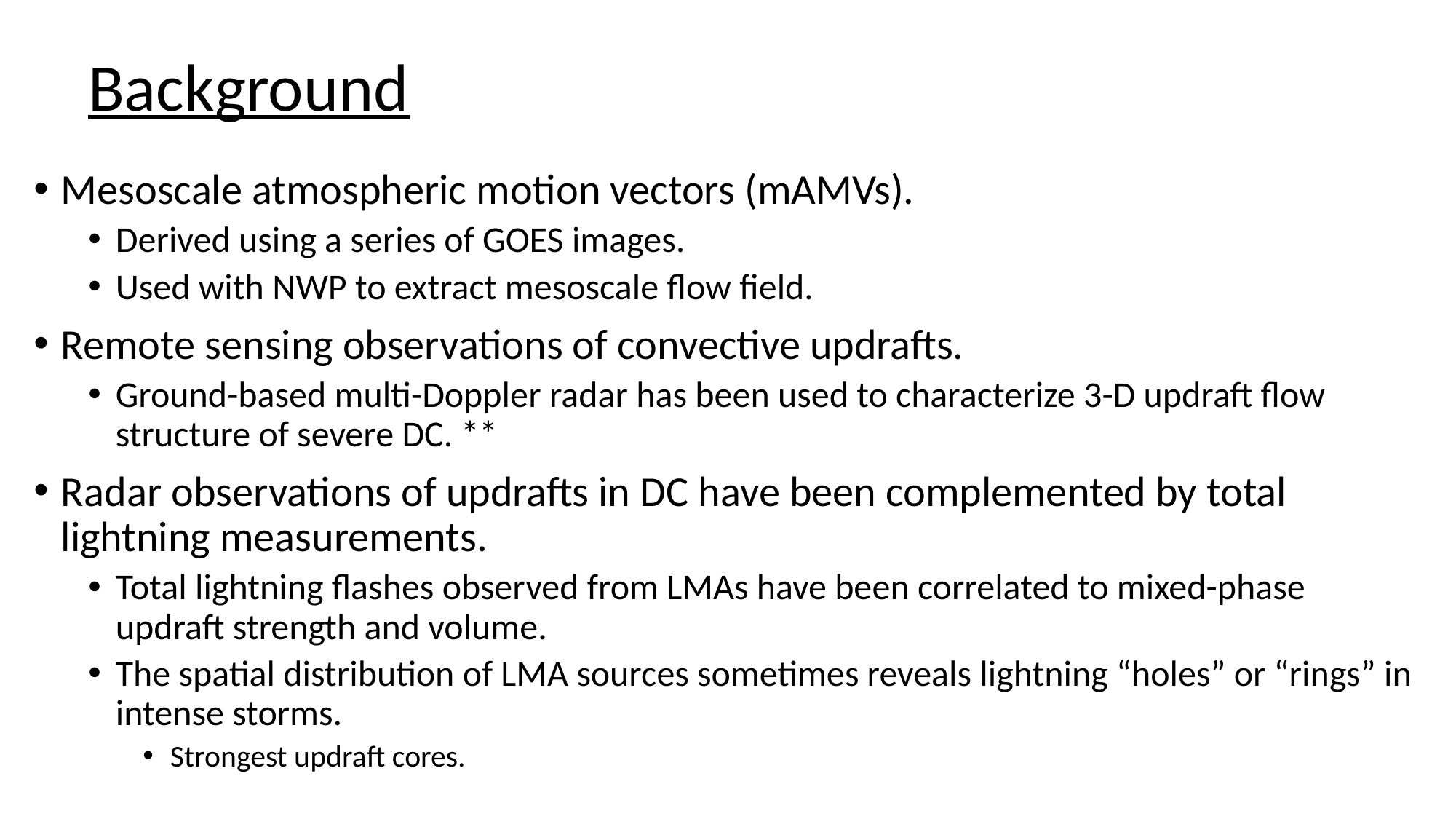

# Background
Mesoscale atmospheric motion vectors (mAMVs).
Derived using a series of GOES images.
Used with NWP to extract mesoscale flow field.
Remote sensing observations of convective updrafts.
Ground-based multi-Doppler radar has been used to characterize 3-D updraft flow structure of severe DC. **
Radar observations of updrafts in DC have been complemented by total lightning measurements.
Total lightning flashes observed from LMAs have been correlated to mixed-phase updraft strength and volume.
The spatial distribution of LMA sources sometimes reveals lightning “holes” or “rings” in intense storms.
Strongest updraft cores.